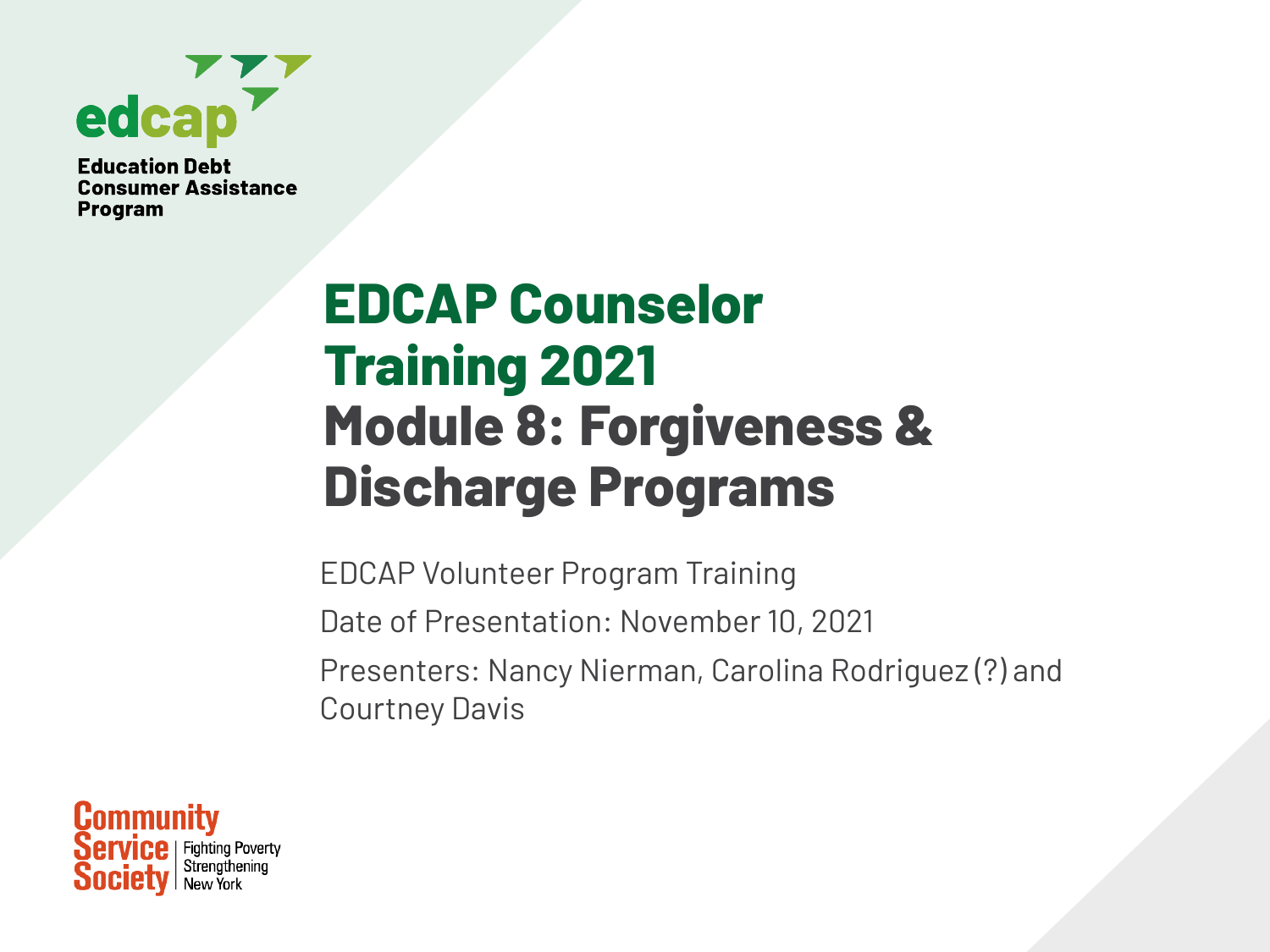

# EDCAP Counselor Training 2021 Module 8: Forgiveness & Discharge Programs
EDCAP Volunteer Program Training
Date of Presentation: November 10, 2021
Presenters: Nancy Nierman, Carolina Rodriguez (?) and Courtney Davis